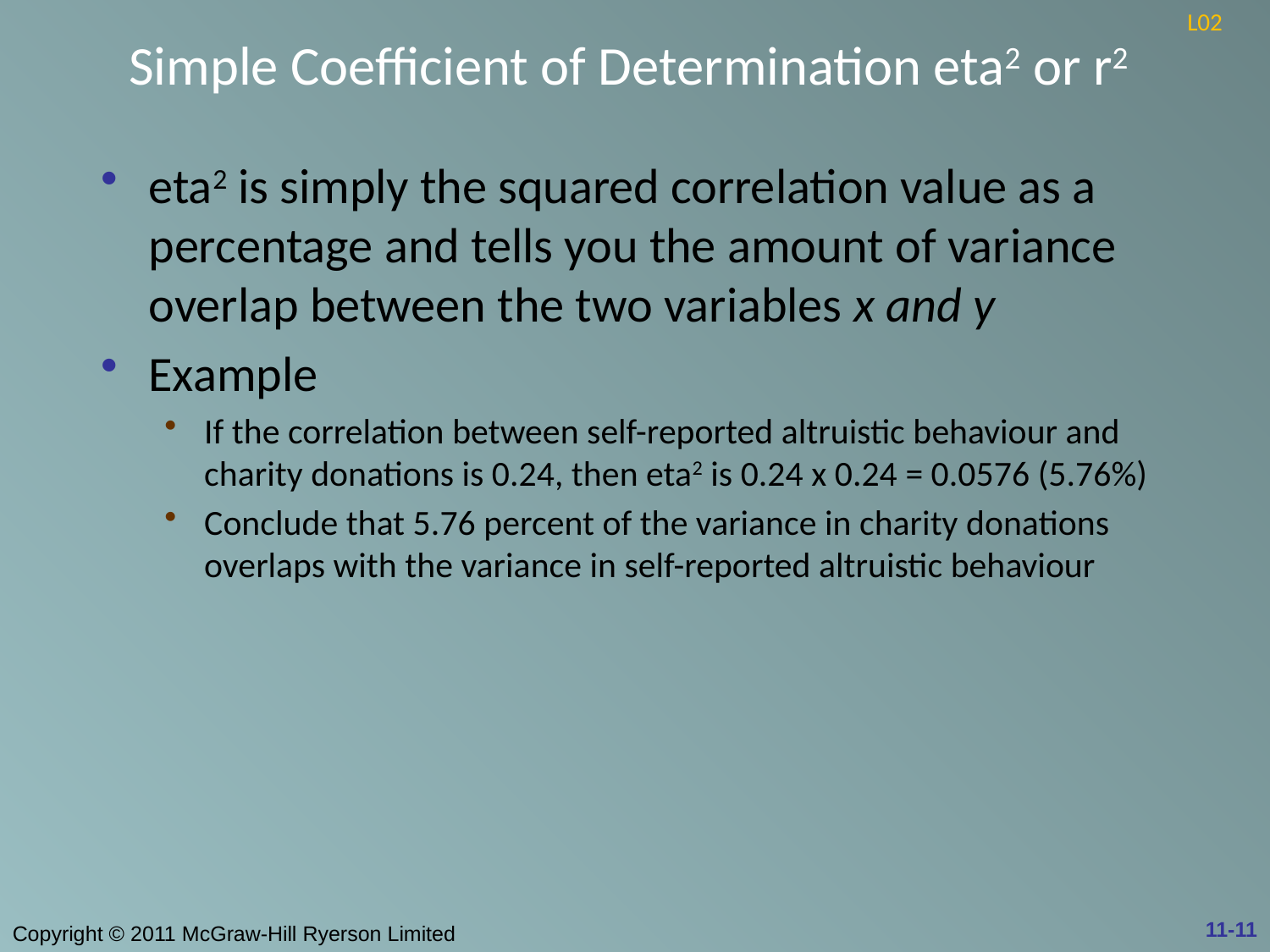

# Simple Coefficient of Determination eta2 or r2
L02
eta2 is simply the squared correlation value as a percentage and tells you the amount of variance overlap between the two variables x and y
Example
If the correlation between self-reported altruistic behaviour and charity donations is 0.24, then eta2 is 0.24 x 0.24 = 0.0576 (5.76%)
Conclude that 5.76 percent of the variance in charity donations overlaps with the variance in self-reported altruistic behaviour
11-11